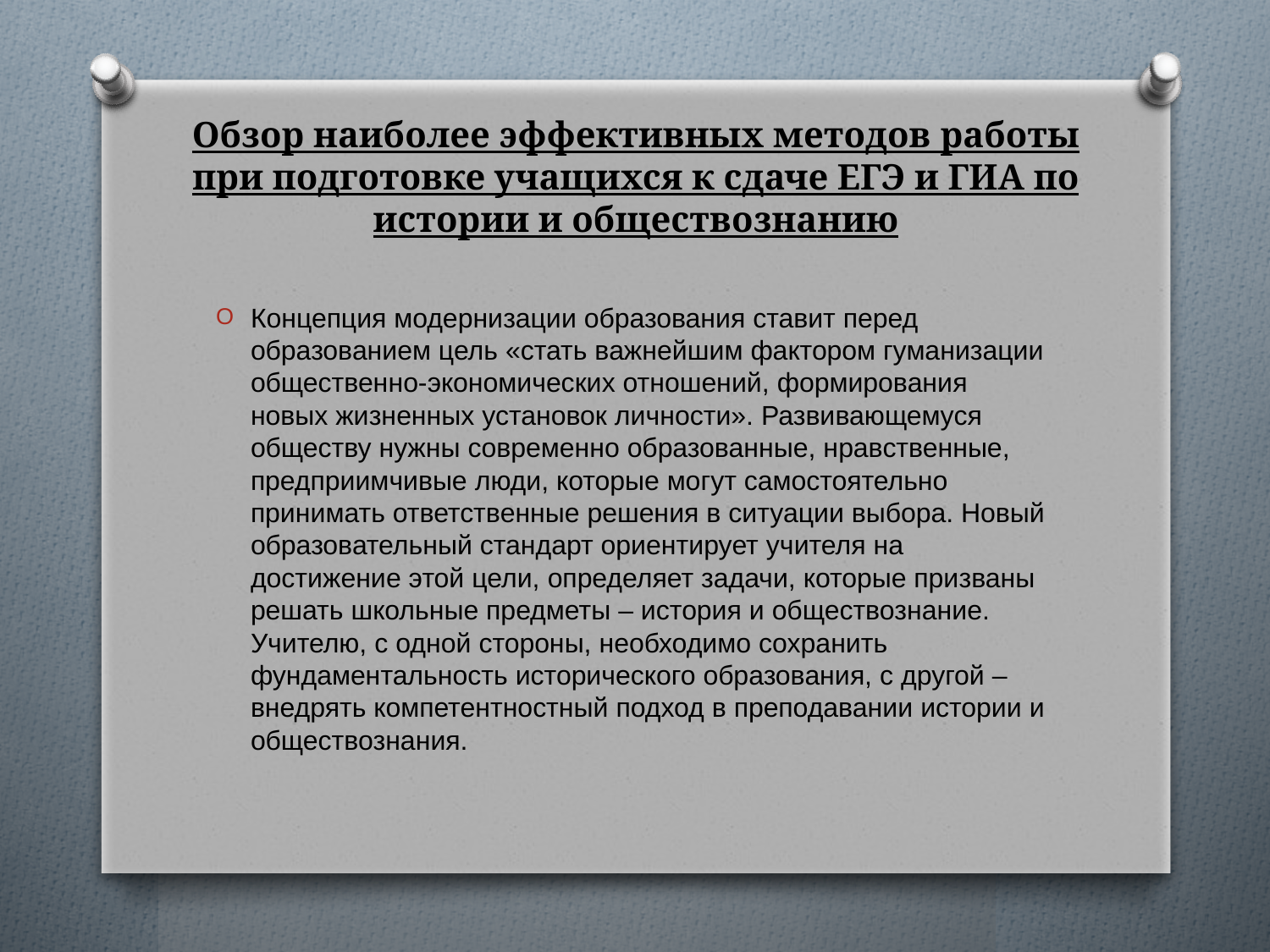

# Обзор наиболее эффективных методов работы при подготовке учащихся к сдаче ЕГЭ и ГИА по истории и обществознанию
Концепция модернизации образования ставит перед образованием цель «стать важнейшим фактором гуманизации общественно-экономических отношений, формирования новых жизненных установок личности». Развивающемуся обществу нужны современно образованные, нравственные, предприимчивые люди, которые могут самостоятельно принимать ответственные решения в ситуации выбора. Новый образовательный стандарт ориентирует учителя на достижение этой цели, определяет задачи, которые призваны решать школьные предметы – история и обществознание. Учителю, с одной стороны, необходимо сохранить фундаментальность исторического образования, с другой – внедрять компетентностный подход в преподавании истории и обществознания.